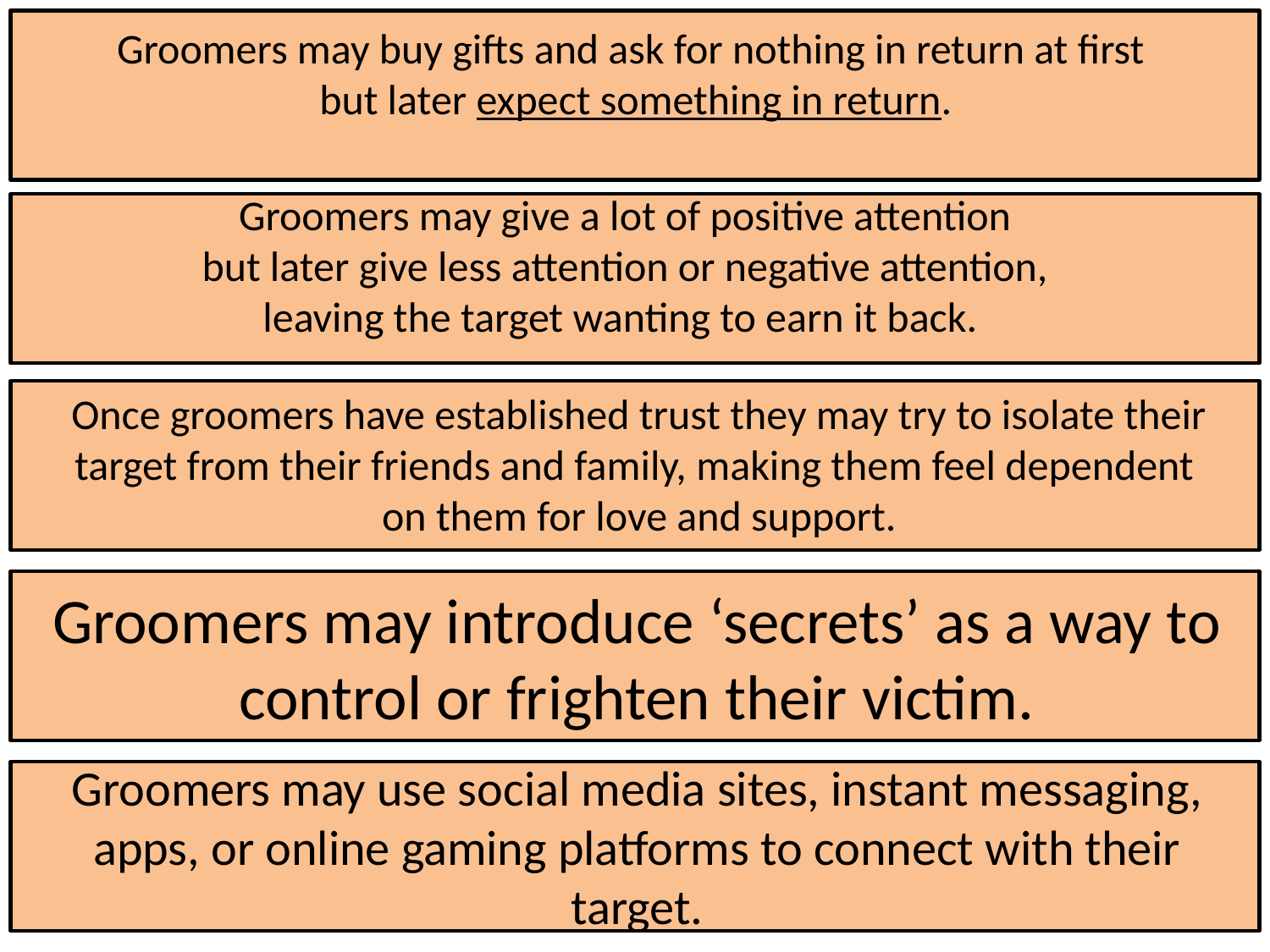

Groomers may buy gifts and ask for nothing in return at first
but later expect something in return.
Groomers may give a lot of positive attention
but later give less attention or negative attention,
leaving the target wanting to earn it back.

Once groomers have established trust they may try to isolate their target from their friends and family, making them feel dependent
on them for love and support.

Groomers may introduce ‘secrets’ as a way to control or frighten their victim.
Groomers may use social media sites, instant messaging, apps, or online gaming platforms to connect with their target.